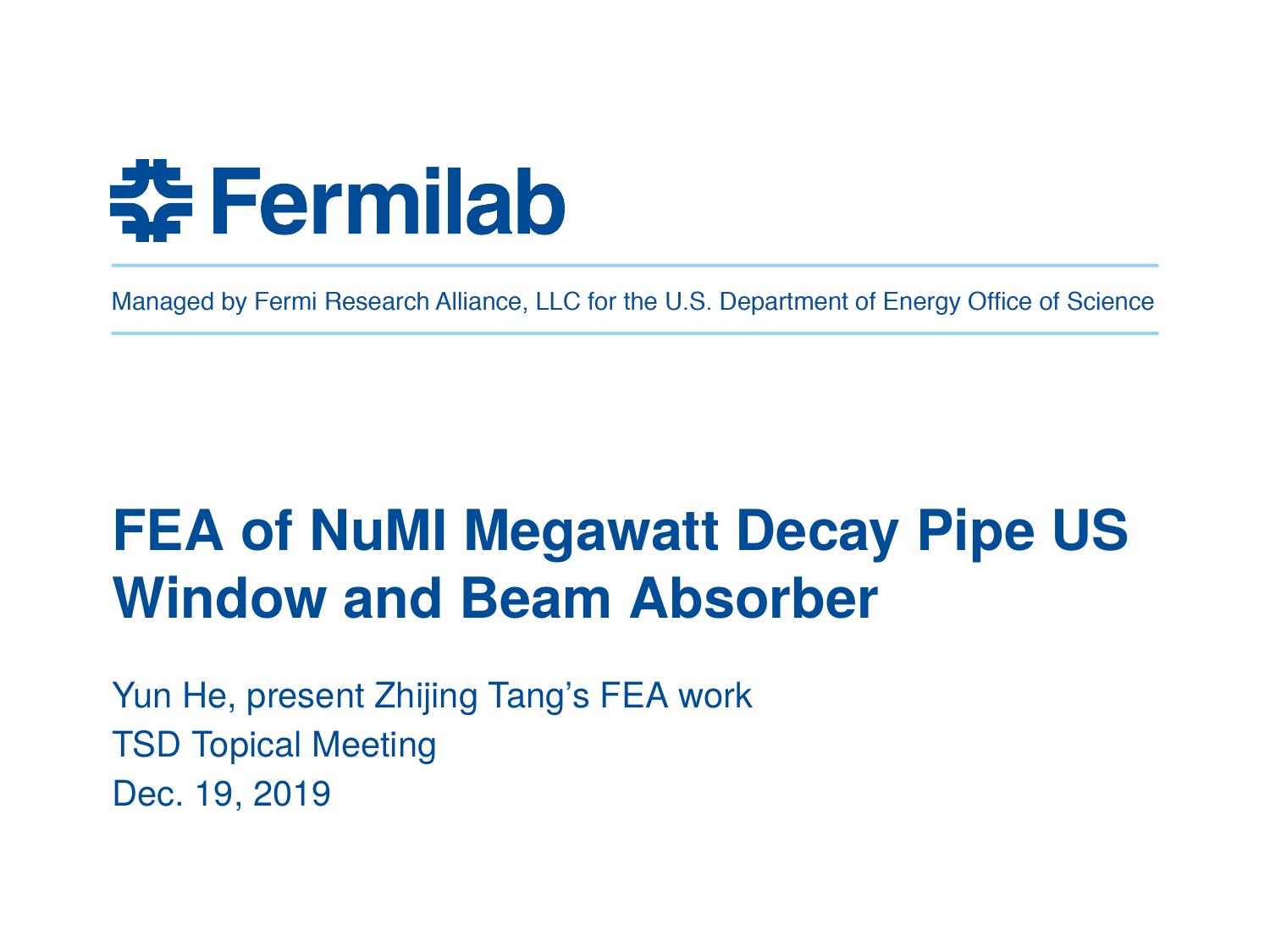

# FEA of NuMI Megawatt Decay Pipe US Window and Beam Absorber
Yun He, present Zhijing Tang’s FEA work
TSD Topical Meeting
Dec. 19, 2019